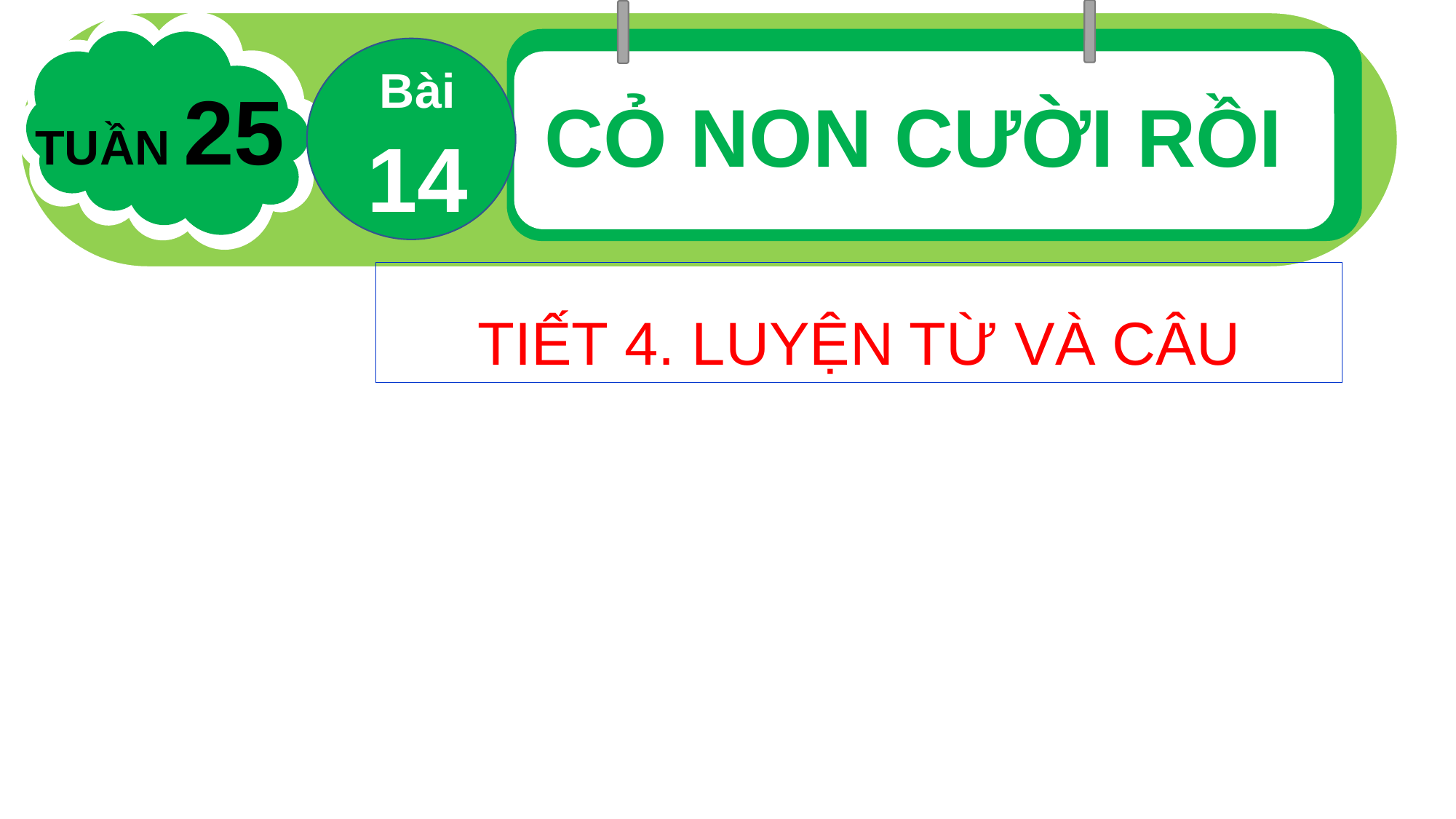

Bài 14

TUẦN 25
CỎ NON CƯỜI RỒI
TIẾT 4. LUYỆN TỪ VÀ CÂU